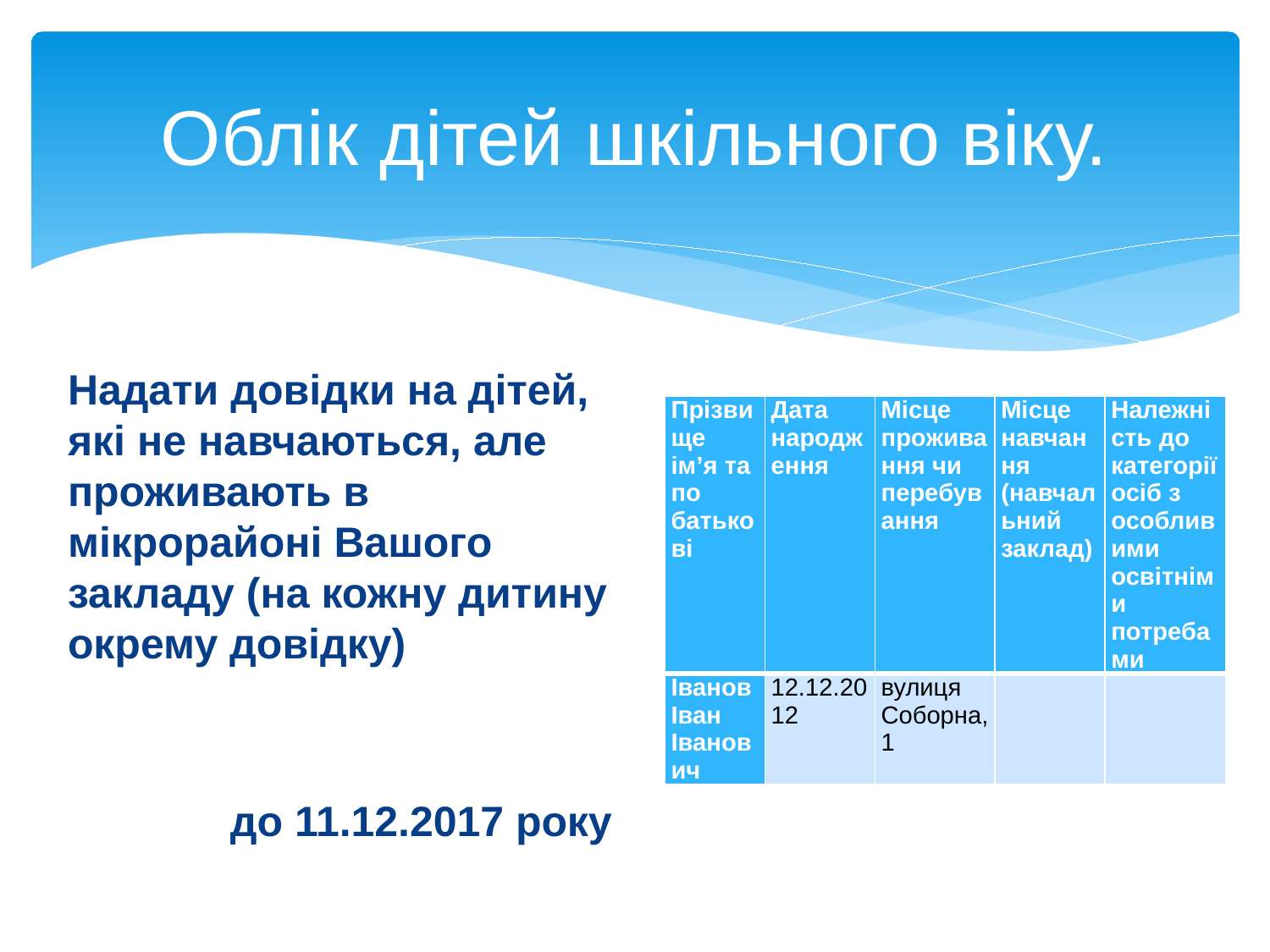

# Облік дітей шкільного віку.
Надати довідки на дітей, які не навчаються, але проживають в мікрорайоні Вашого закладу (на кожну дитину окрему довідку)

до 11.12.2017 року
| Прізвище ім’я та по батькові | Дата народження | Місце проживання чи перебування | Місце навчання (навчальний заклад) | Належність до категорії осіб з особливими освітніми потребами |
| --- | --- | --- | --- | --- |
| Іванов Іван Іванович | 12.12.2012 | вулиця Соборна,1 |  |  |